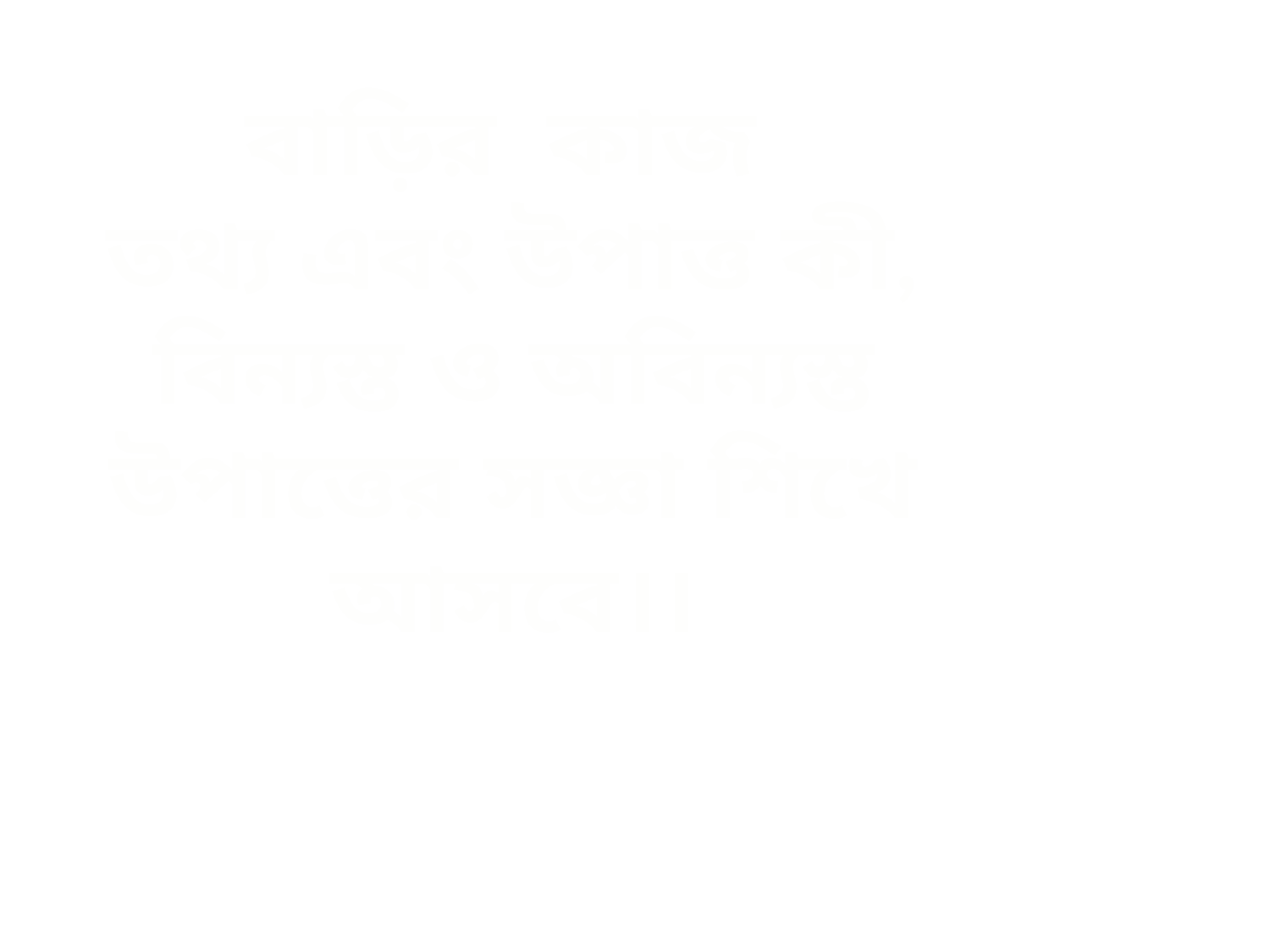

বাড়ির  কাজ
তথ্য এবং উপাত্ত কী, বিন্যস্ত ও অবিন্যস্ত উপাত্তের সজ্ঞা শিখে আসবে।।